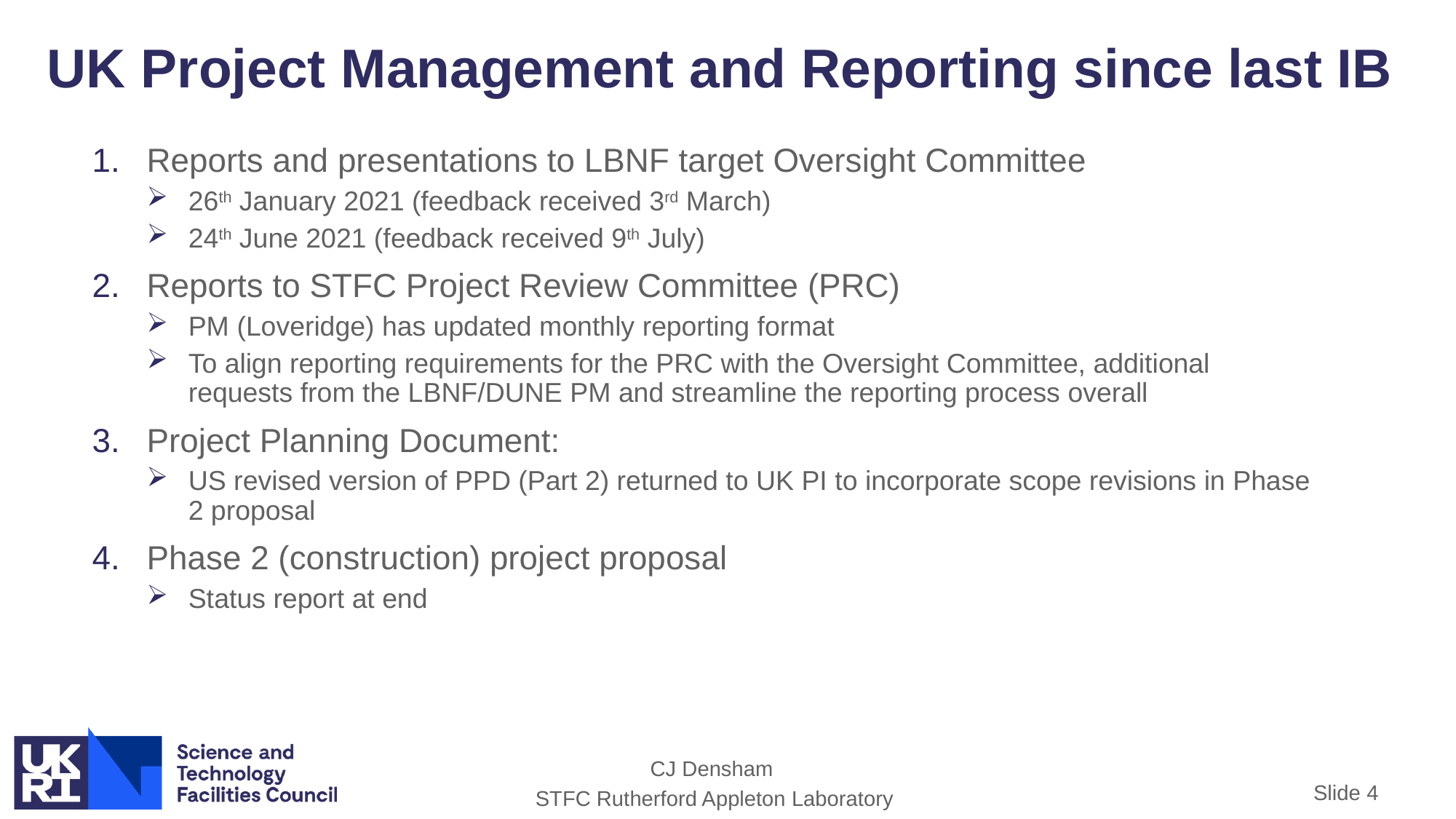

# UK Project Management and Reporting since last IB
Reports and presentations to LBNF target Oversight Committee
26th January 2021 (feedback received 3rd March)
24th June 2021 (feedback received 9th July)
Reports to STFC Project Review Committee (PRC)
PM (Loveridge) has updated monthly reporting format
To align reporting requirements for the PRC with the Oversight Committee, additional requests from the LBNF/DUNE PM and streamline the reporting process overall
Project Planning Document:
US revised version of PPD (Part 2) returned to UK PI to incorporate scope revisions in Phase 2 proposal
Phase 2 (construction) project proposal
Status report at end
Slide 4